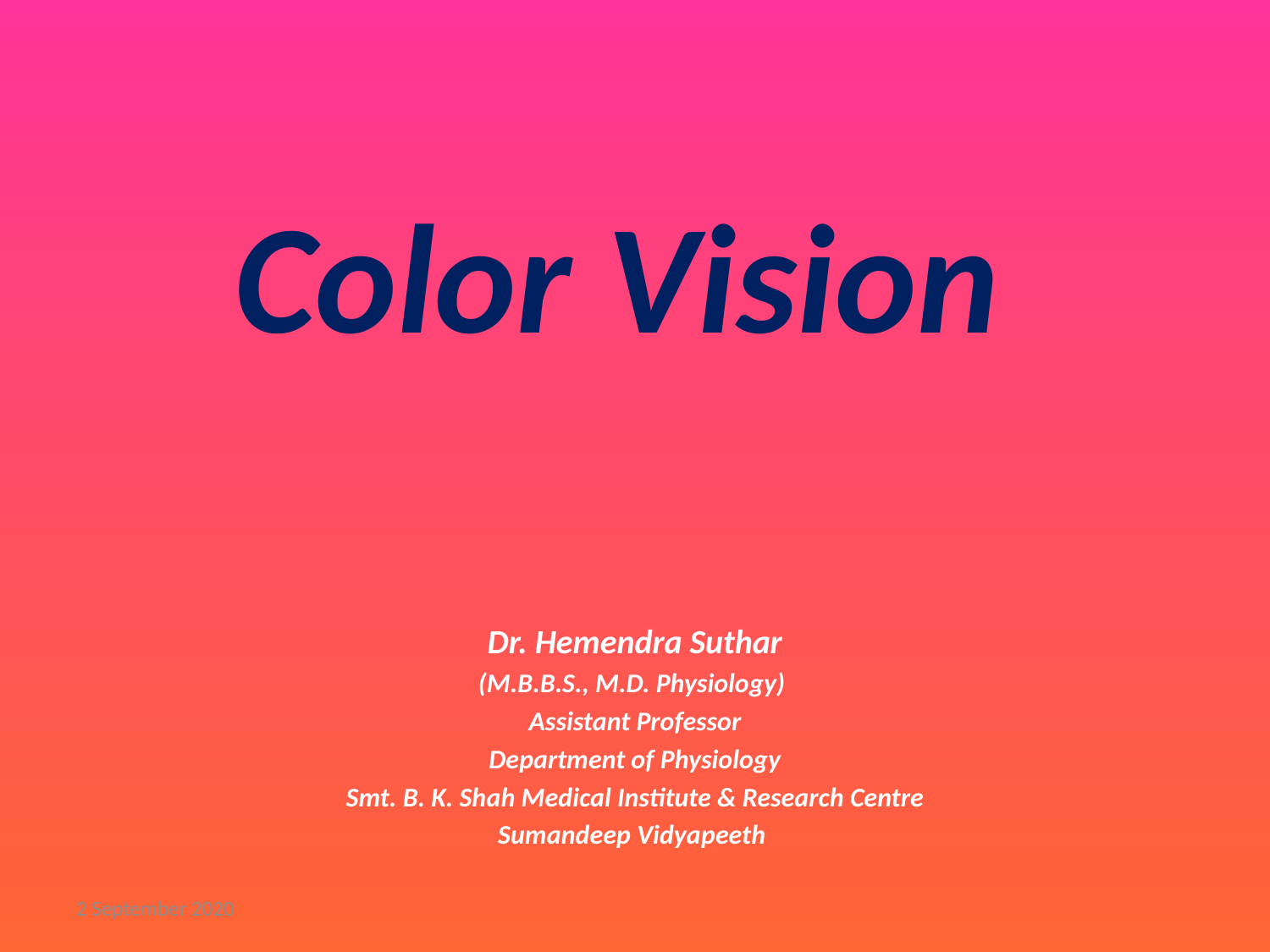

# Color Vision
Dr. Hemendra Suthar
(M.B.B.S., M.D. Physiology)
Assistant Professor
Department of Physiology
Smt. B. K. Shah Medical Institute & Research Centre
Sumandeep Vidyapeeth

2 September 2020